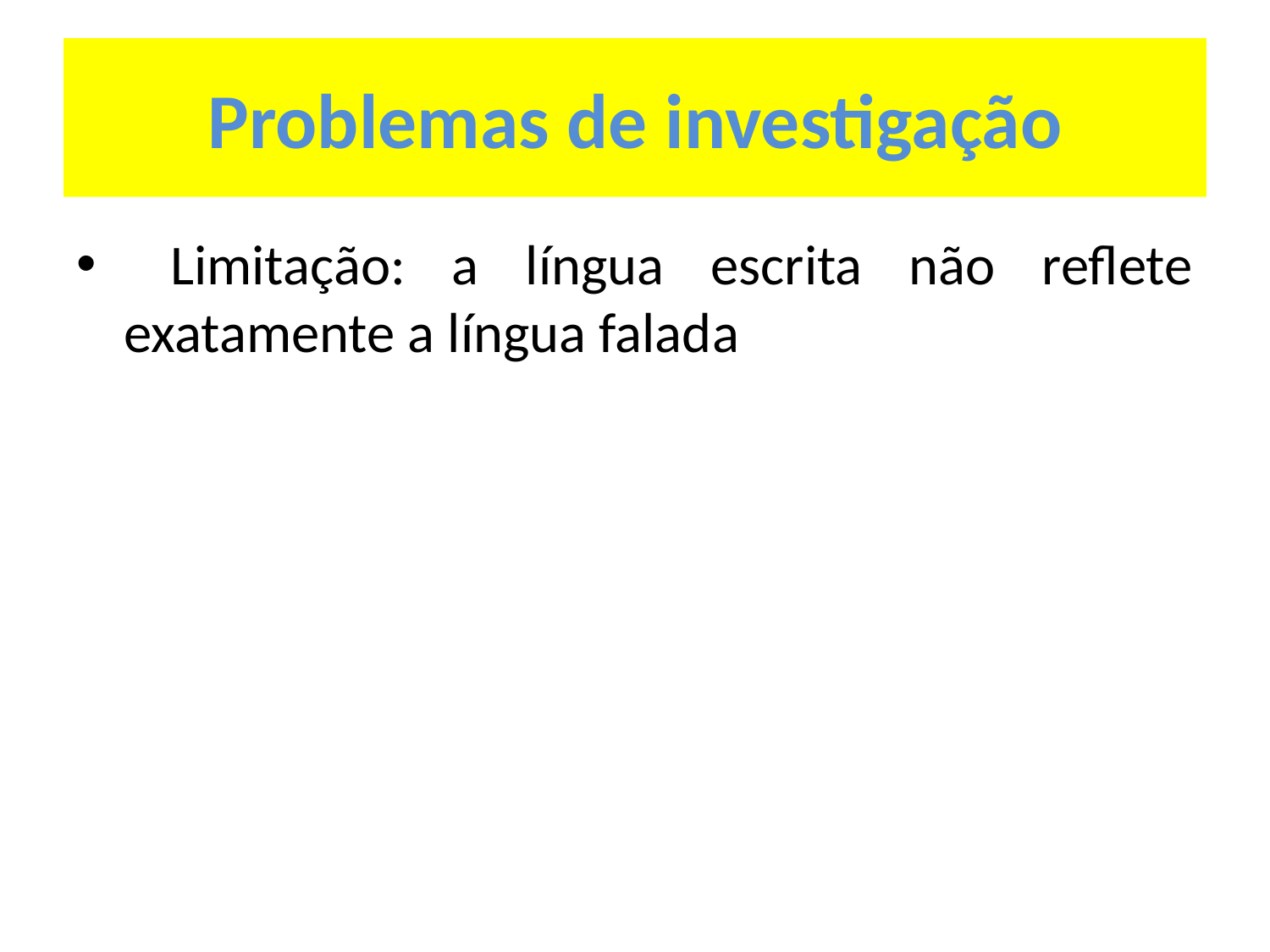

# Problemas de investigação
 Limitação: a língua escrita não reflete exatamente a língua falada